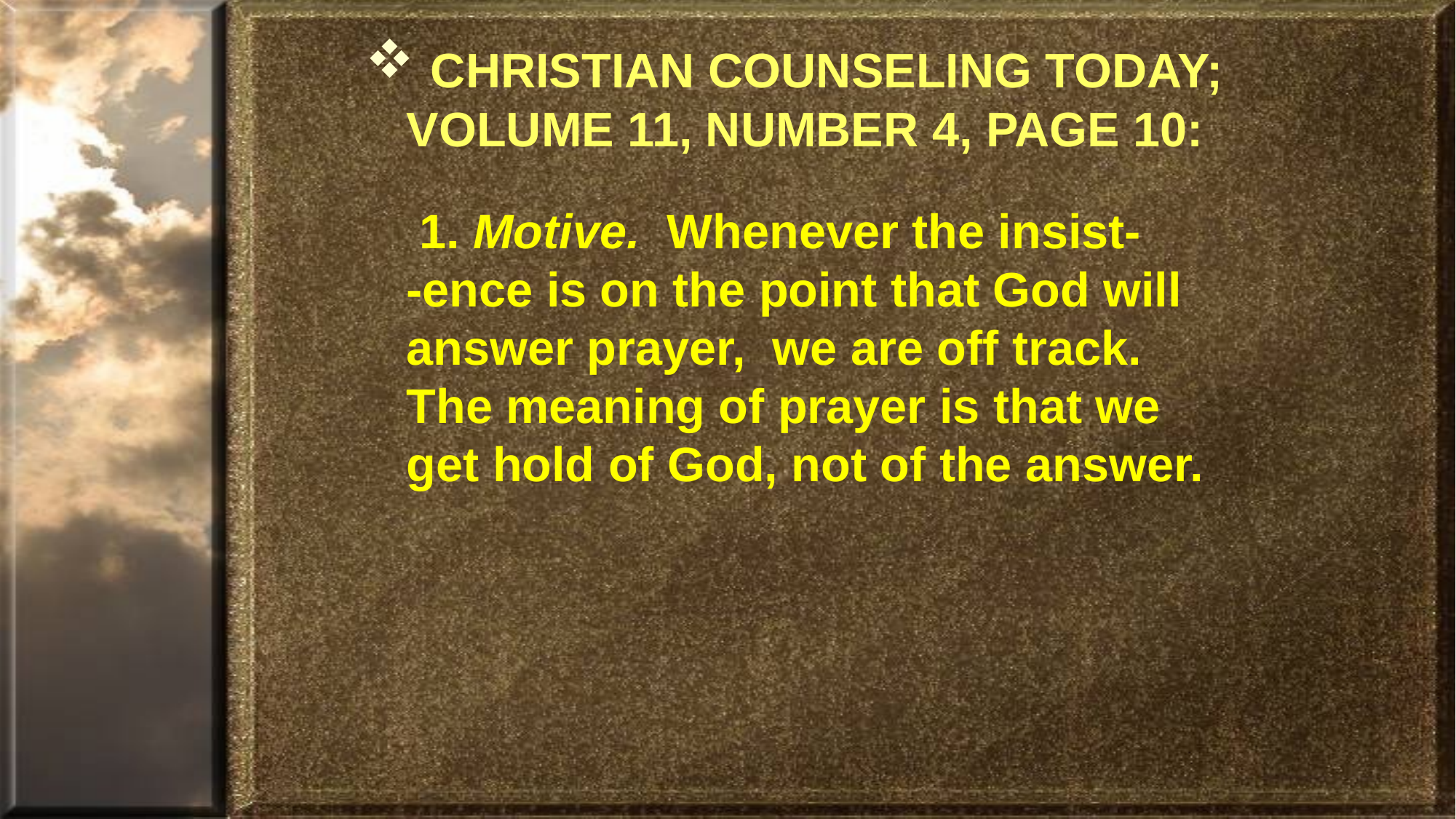

CHRISTIAN COUNSELING TODAY; VOLUME 11, NUMBER 4, PAGE 10:

    1. Motive.  Whenever the insist-      -ence is on the point that God will answer prayer,  we are off track.  The meaning of prayer is that we get hold of God, not of the answer.